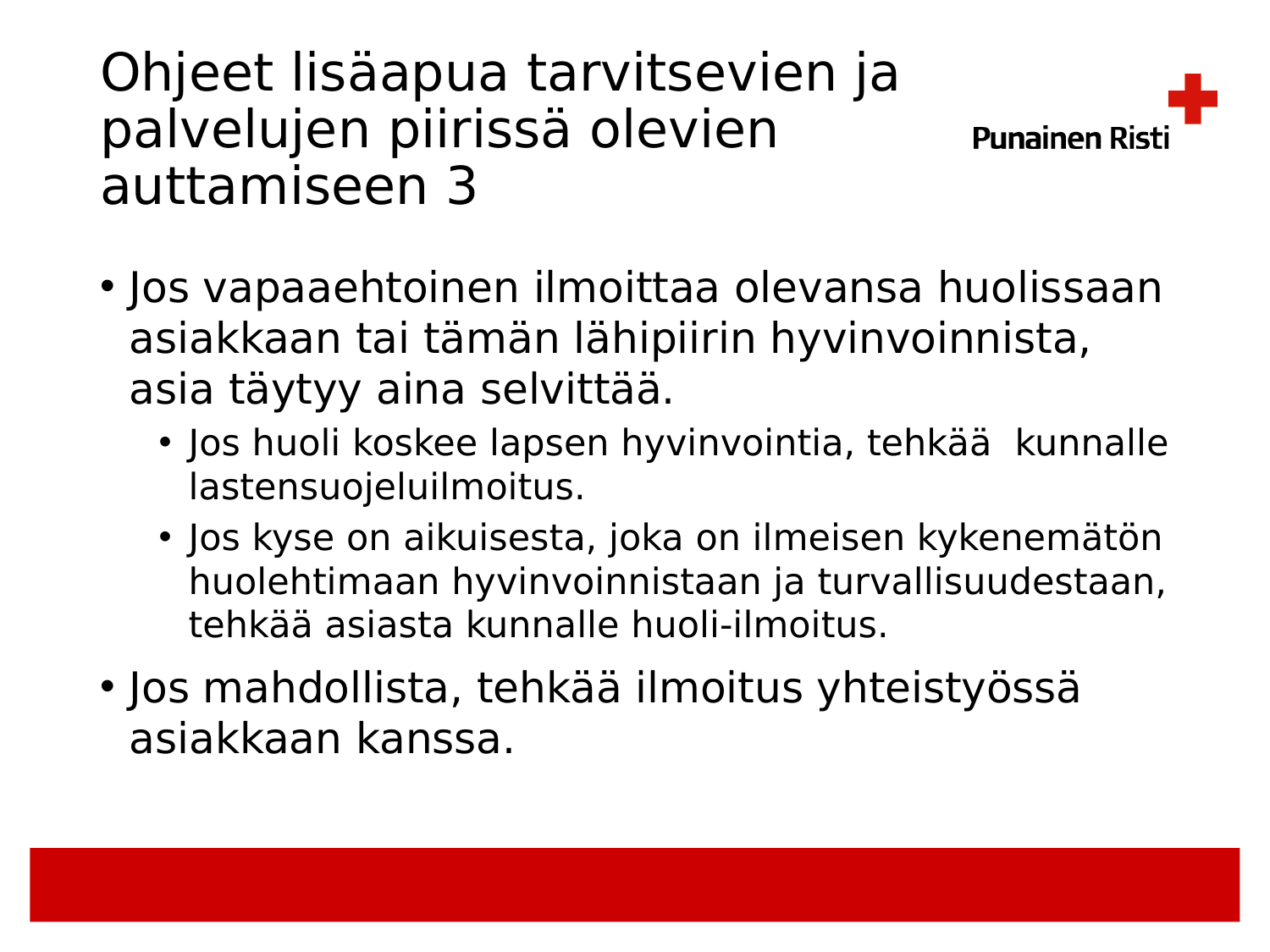

# Ohjeet lisäapua tarvitsevien ja palvelujen piirissä olevien auttamiseen 3
Jos vapaaehtoinen ilmoittaa olevansa huolissaan asiakkaan tai tämän lähipiirin hyvinvoinnista, asia täytyy aina selvittää.
Jos huoli koskee lapsen hyvinvointia, tehkää  kunnalle lastensuojeluilmoitus.
Jos kyse on aikuisesta, joka on ilmeisen kykenemätön huolehtimaan hyvinvoinnistaan ja turvallisuudestaan, tehkää asiasta kunnalle huoli-ilmoitus.
Jos mahdollista, tehkää ilmoitus yhteistyössä asiakkaan kanssa.